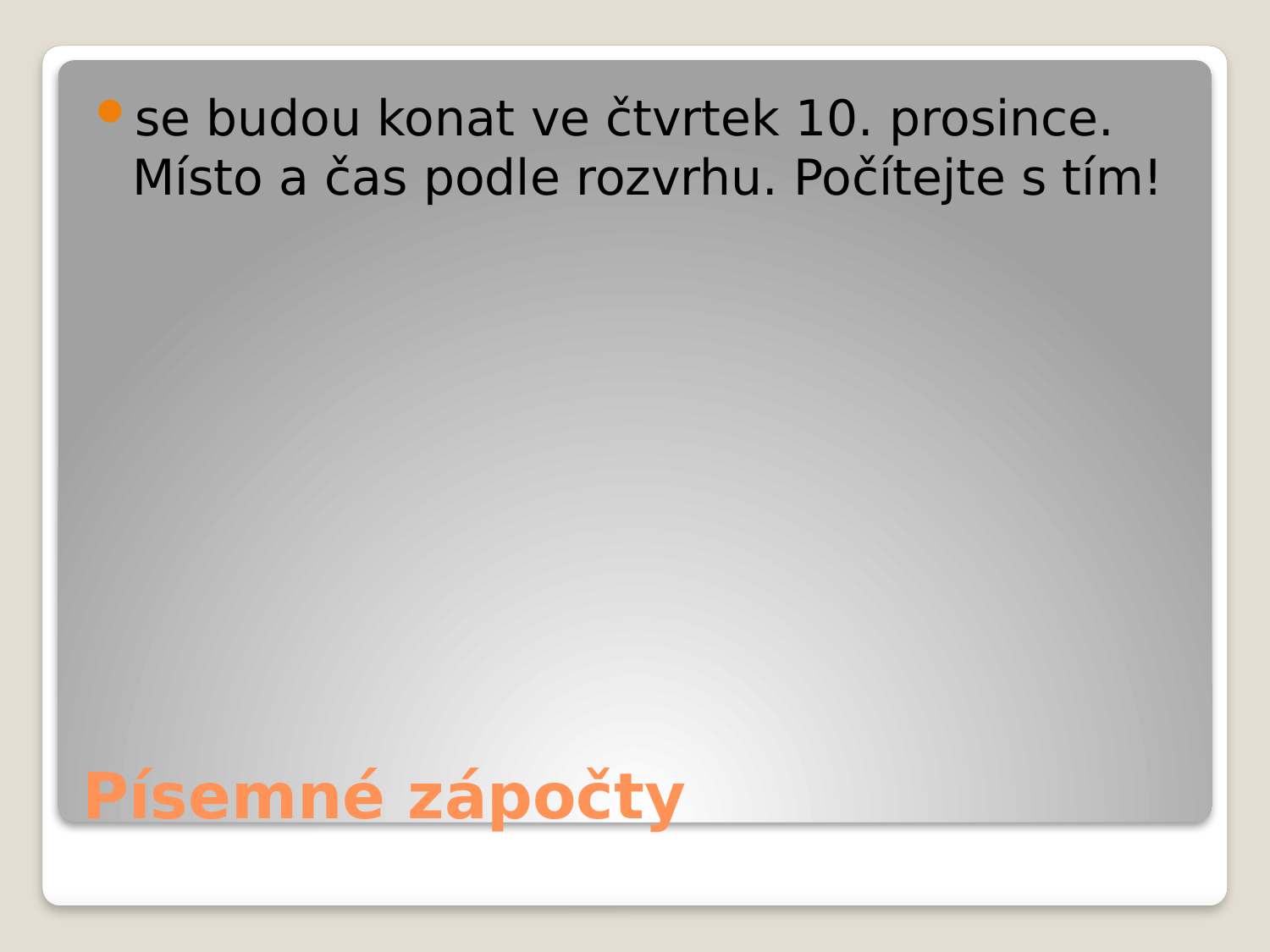

se budou konat ve čtvrtek 10. prosince. Místo a čas podle rozvrhu. Počítejte s tím!

# Písemné zápočty